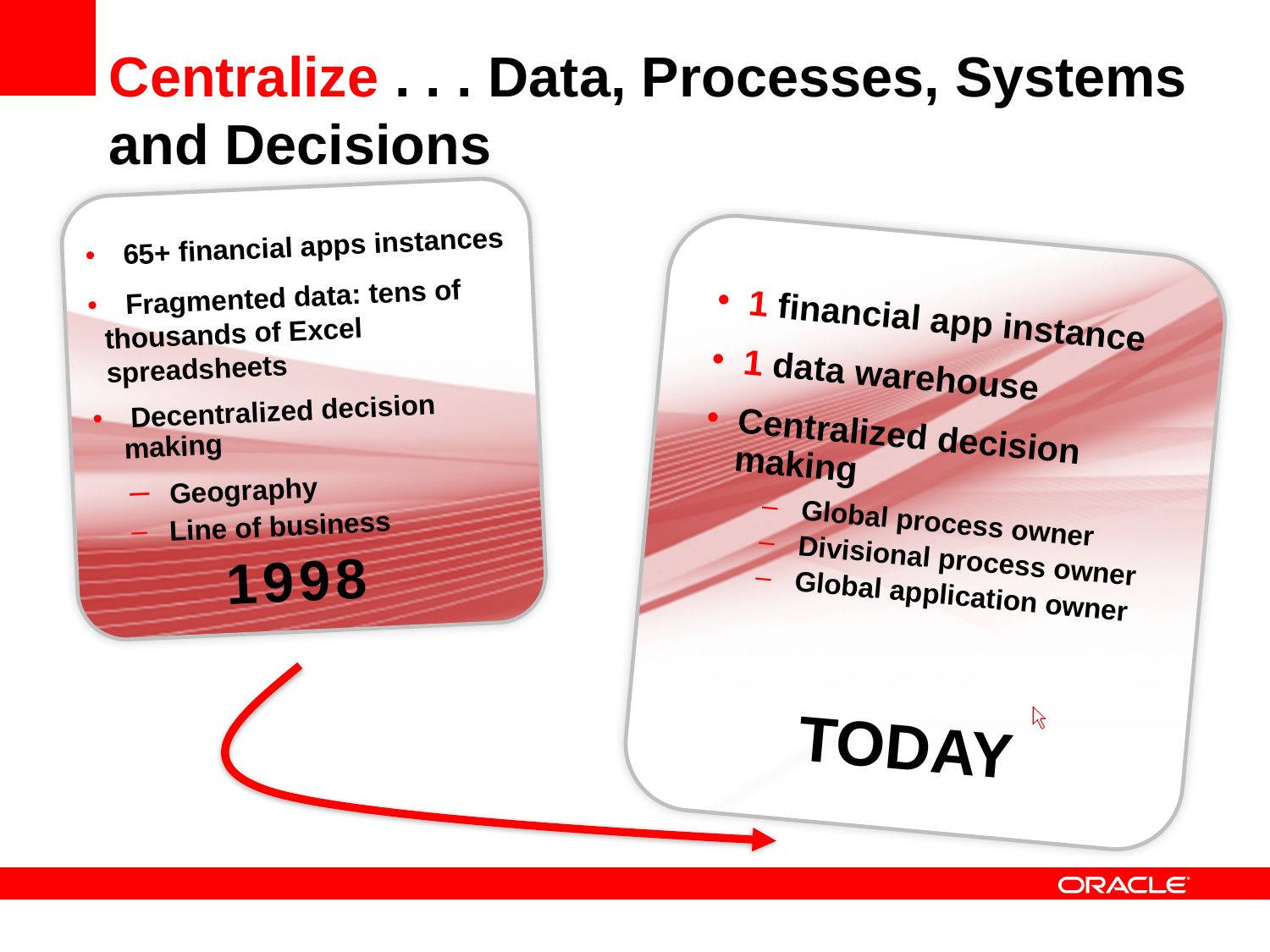

# Centralize . . . Data, Processes, Systems and Decisions

 65+ financial apps instances
 Fragmented data: tens of
  thousands of Excel
  spreadsheets
 Decentralized decision making
 Geography
 Line of business

1 financial app instance
1 data warehouse
Centralized decision making
 Global process owner
 Divisional process owner
 Global application owner
1998

TODAY